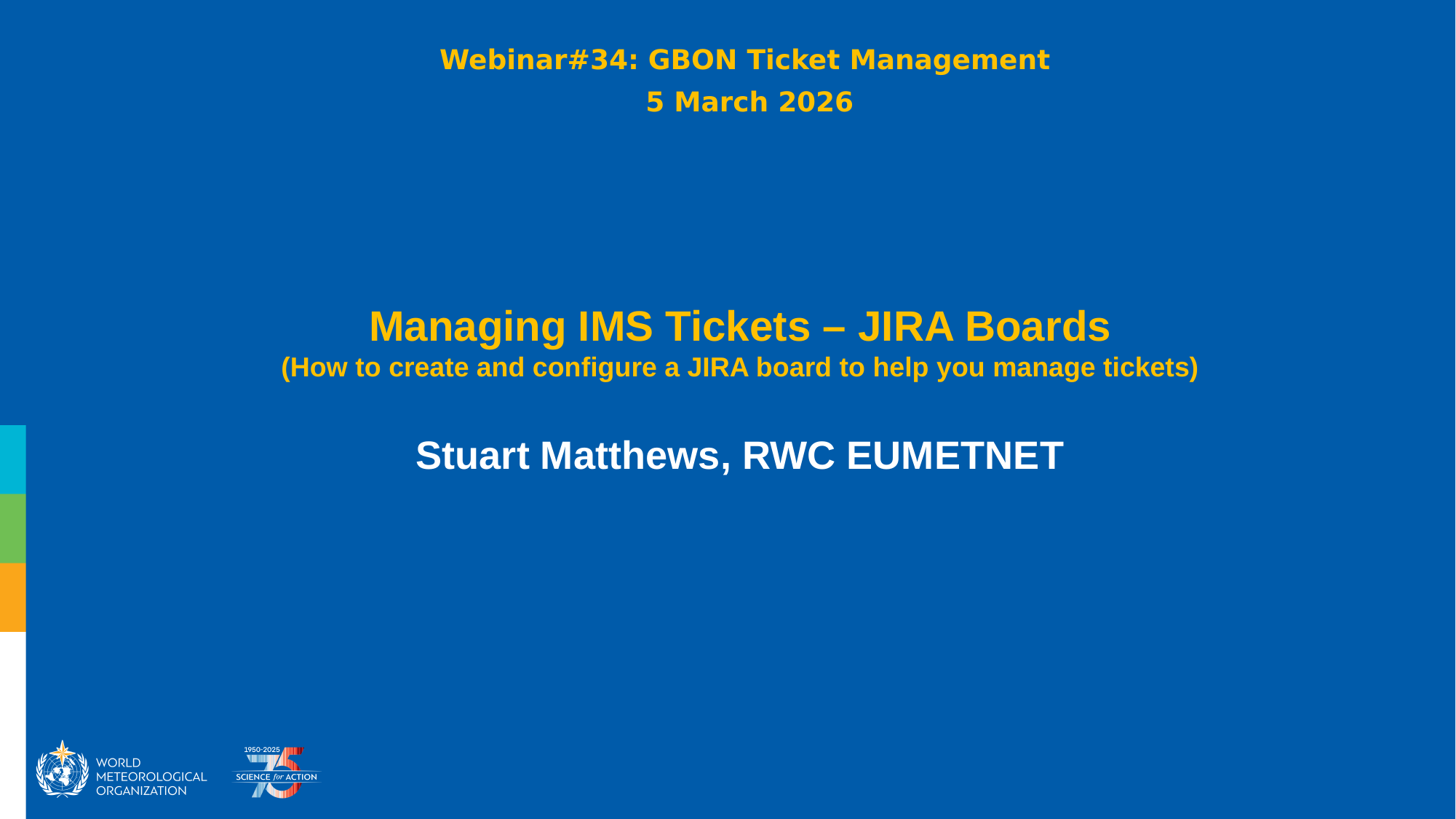

Webinar#34: GBON Ticket Management
 5 March 2026
Managing IMS Tickets – JIRA Boards
(How to create and configure a JIRA board to help you manage tickets)

Stuart Matthews, RWC EUMETNET